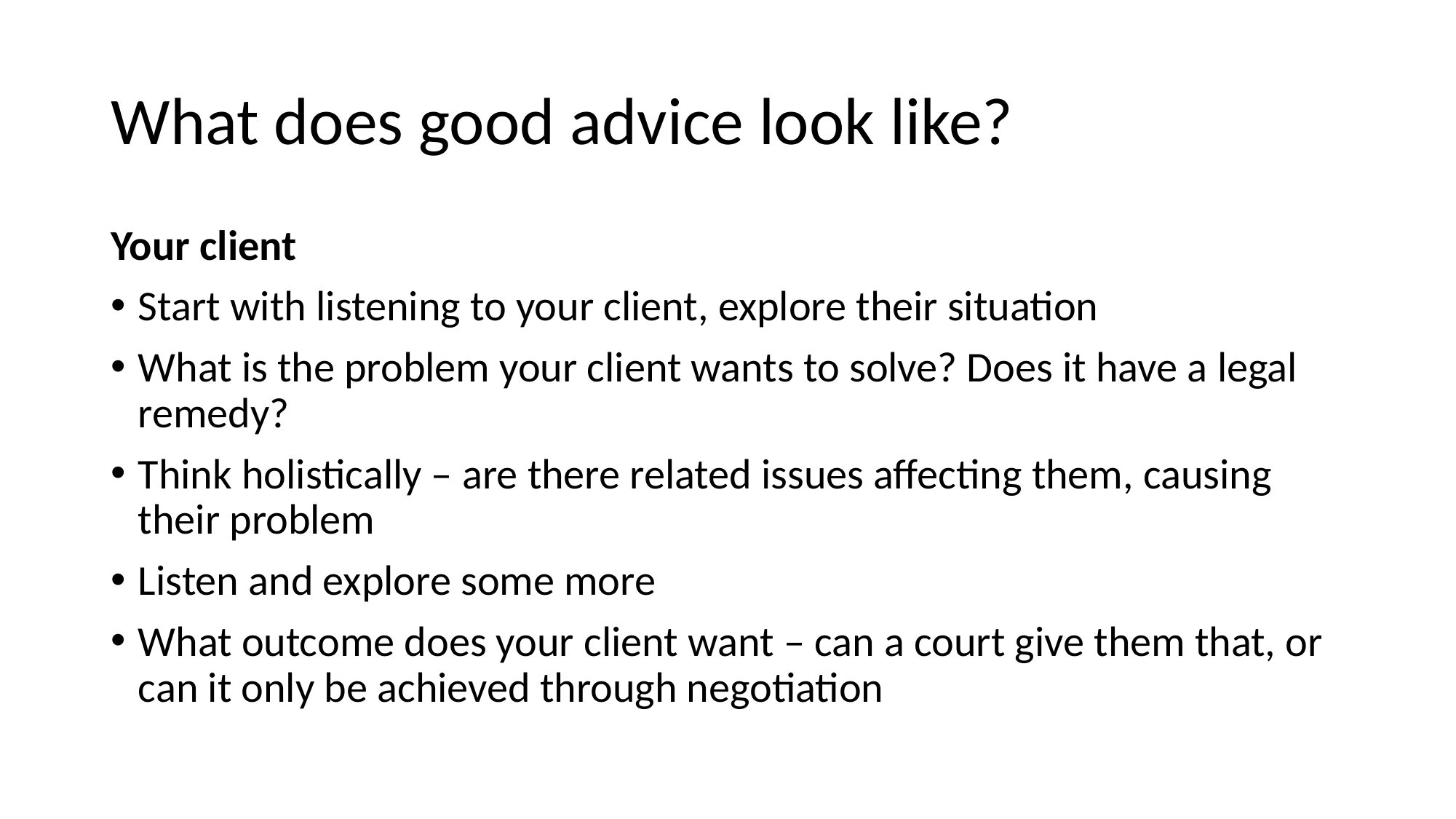

# What does good advice look like?
Your client
Start with listening to your client, explore their situation
What is the problem your client wants to solve? Does it have a legal remedy?
Think holistically – are there related issues affecting them, causing their problem
Listen and explore some more
What outcome does your client want – can a court give them that, or can it only be achieved through negotiation